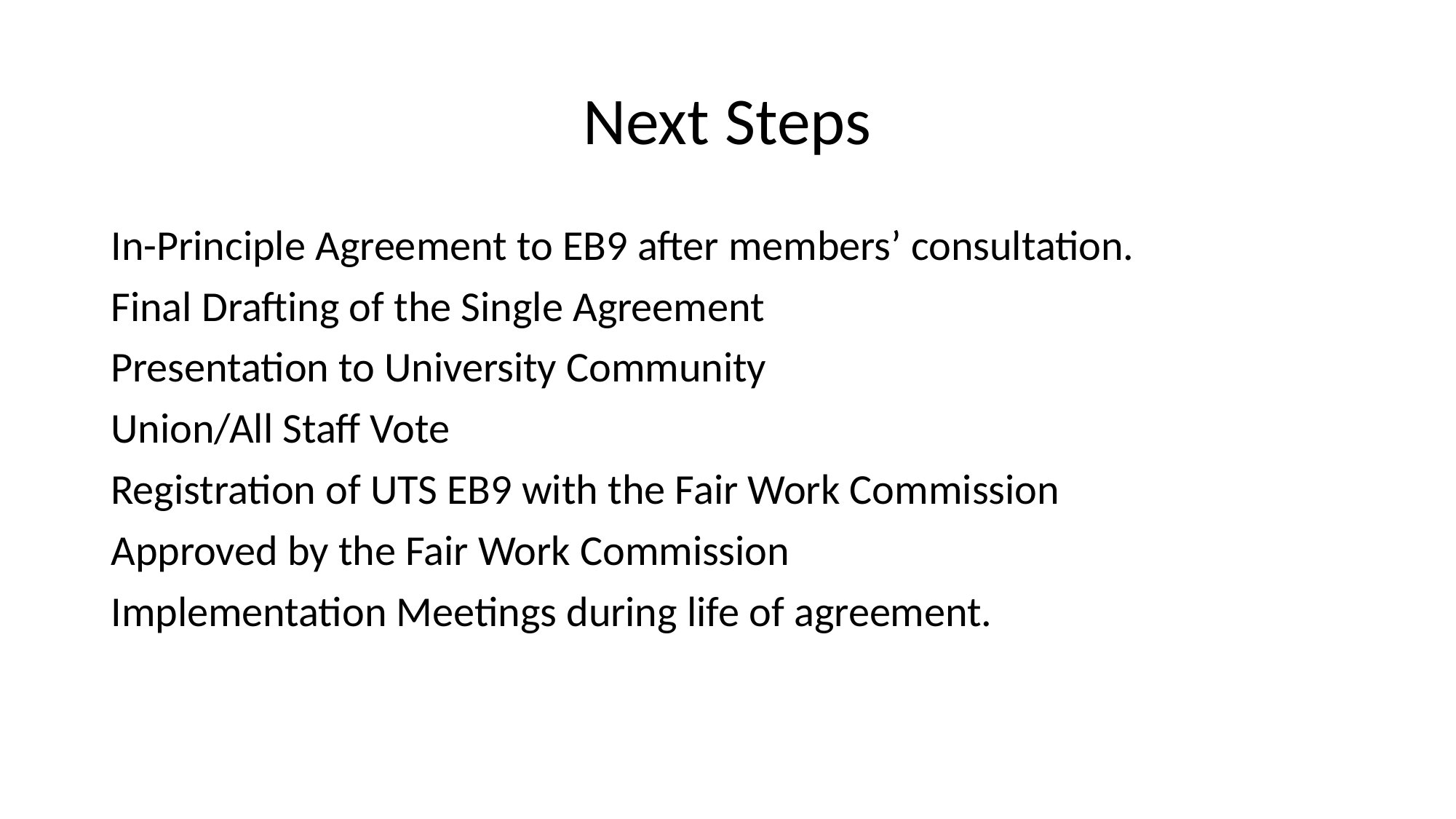

# Next Steps
In-Principle Agreement to EB9 after members’ consultation.
Final Drafting of the Single Agreement
Presentation to University Community
Union/All Staff Vote
Registration of UTS EB9 with the Fair Work Commission
Approved by the Fair Work Commission
Implementation Meetings during life of agreement.